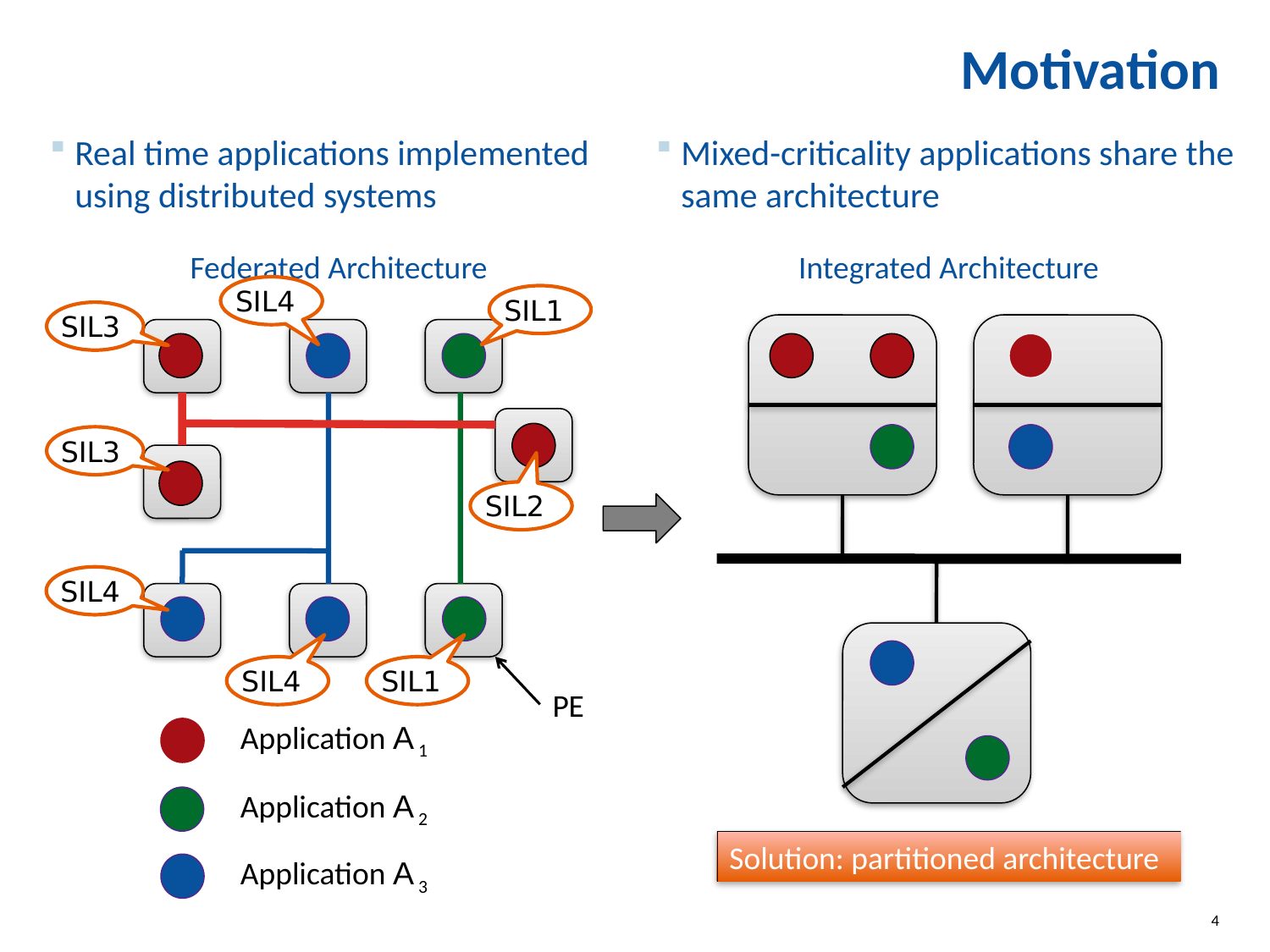

# Motivation
Real time applications implemented using distributed systems

Mixed-criticality applications share the same architecture

Federated Architecture
Integrated Architecture
SIL4
SIL1
SIL3
SIL3
SIL2
SIL4
SIL4
SIL1

PE
Application A 1

Application A 2

Solution: partitioned architecture
Application A 3